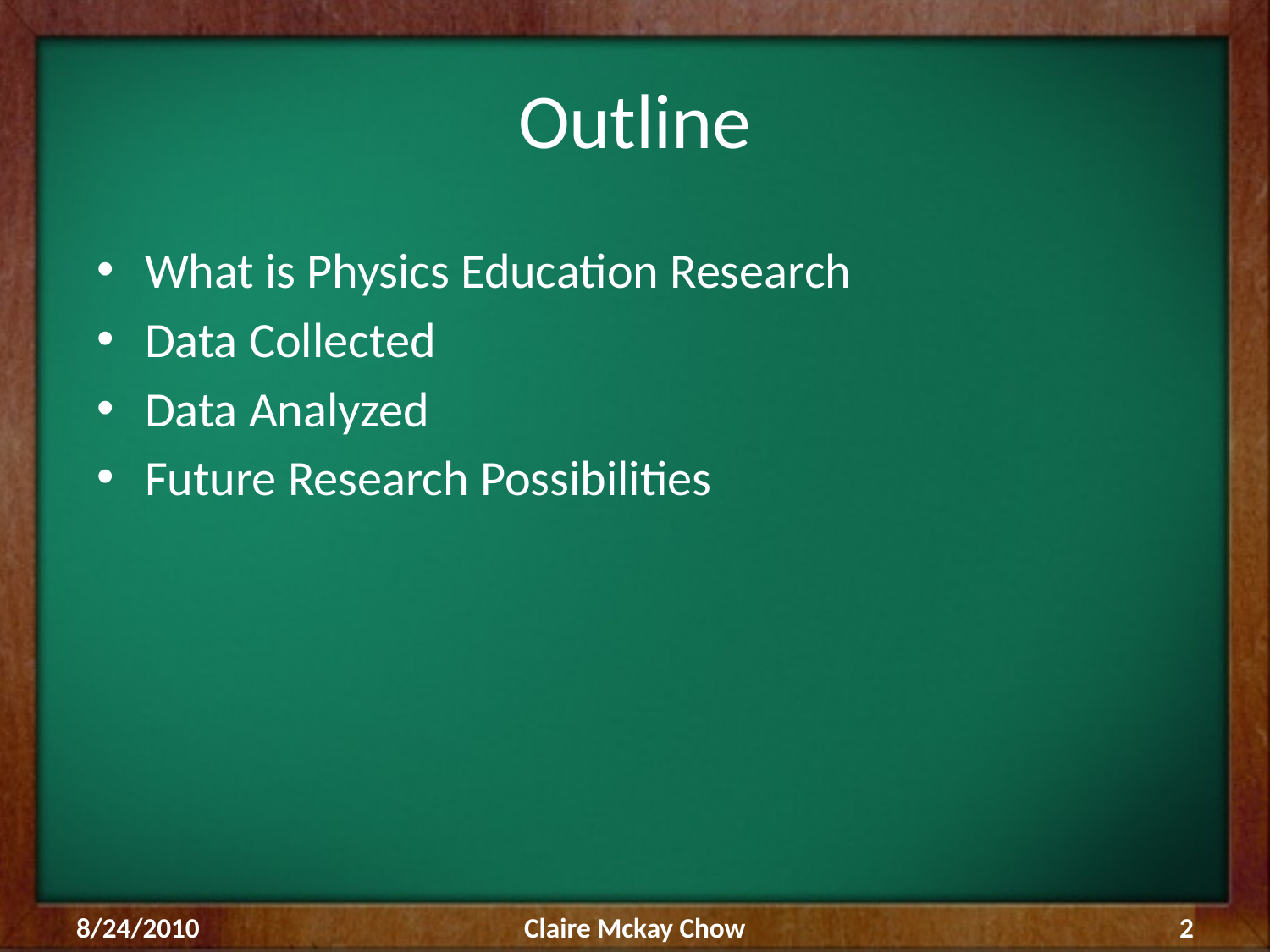

# Outline
What is Physics Education Research
Data Collected
Data Analyzed
Future Research Possibilities

8/24/2010
Claire Mckay Chow
2